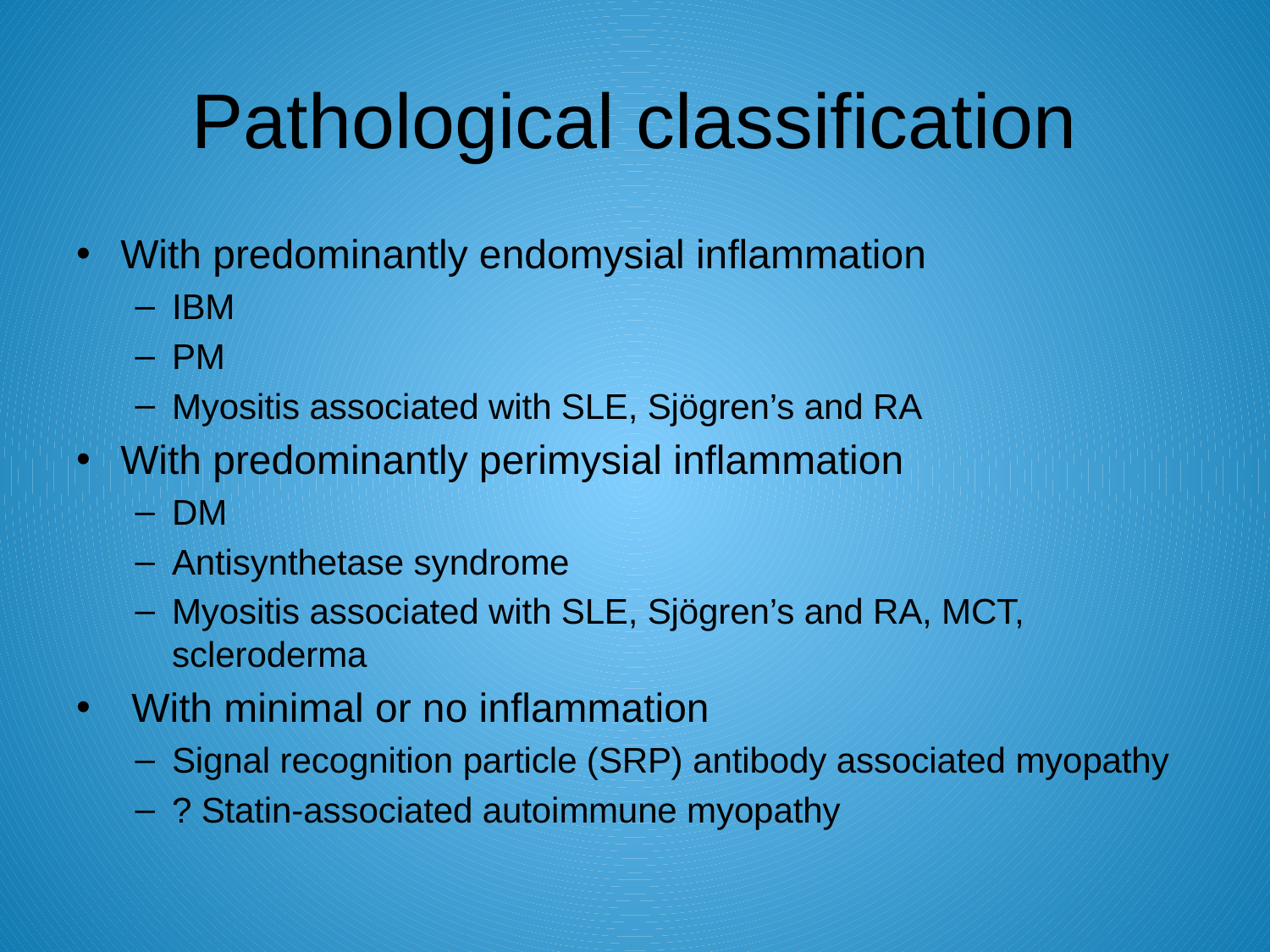

# Pathological classification
With predominantly endomysial inflammation
IBM
PM
Myositis associated with SLE, Sjögren’s and RA
With predominantly perimysial inflammation
DM
Antisynthetase syndrome
Myositis associated with SLE, Sjögren’s and RA, MCT, scleroderma
 With minimal or no inflammation
Signal recognition particle (SRP) antibody associated myopathy
? Statin-associated autoimmune myopathy